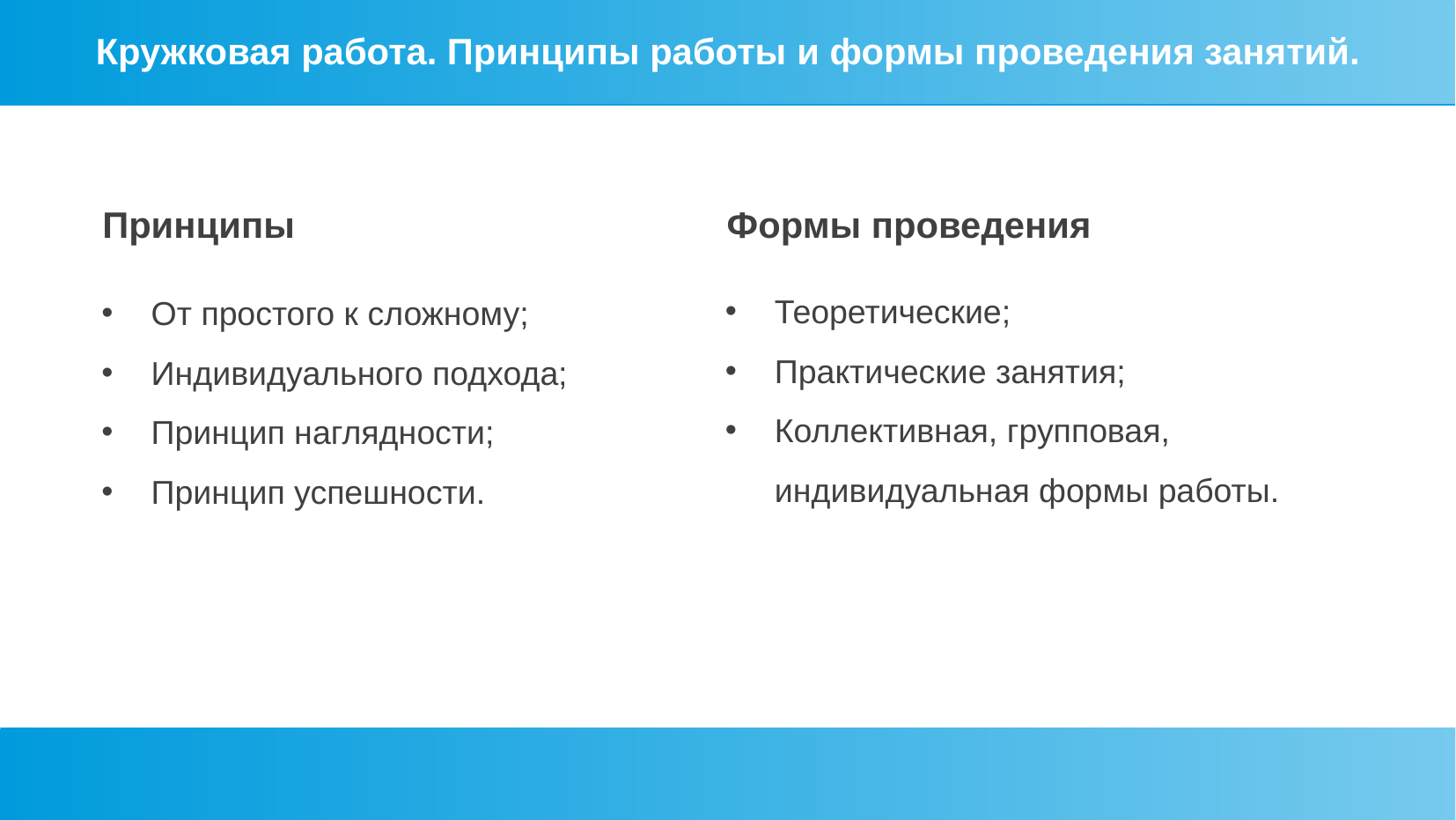

Кружковая работа. Принципы работы и формы проведения занятий.

Принципы
Формы проведения
Теоретические;
Практические занятия;
Коллективная, групповая, индивидуальная формы работы.
От простого к сложному;
Индивидуального подхода;
Принцип наглядности;
Принцип успешности.